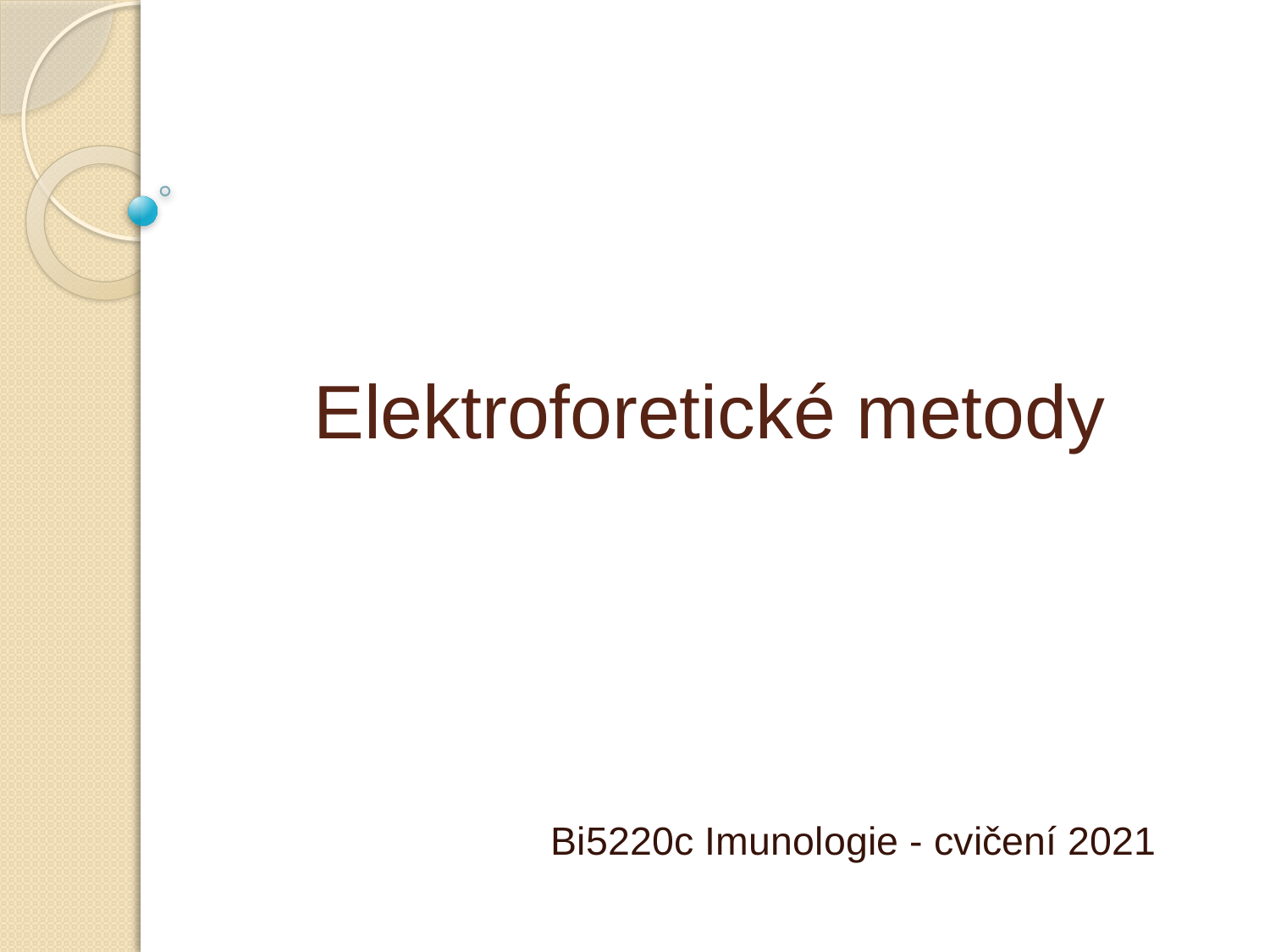

# Elektroforetické metody
Bi5220c Imunologie - cvičení 2021